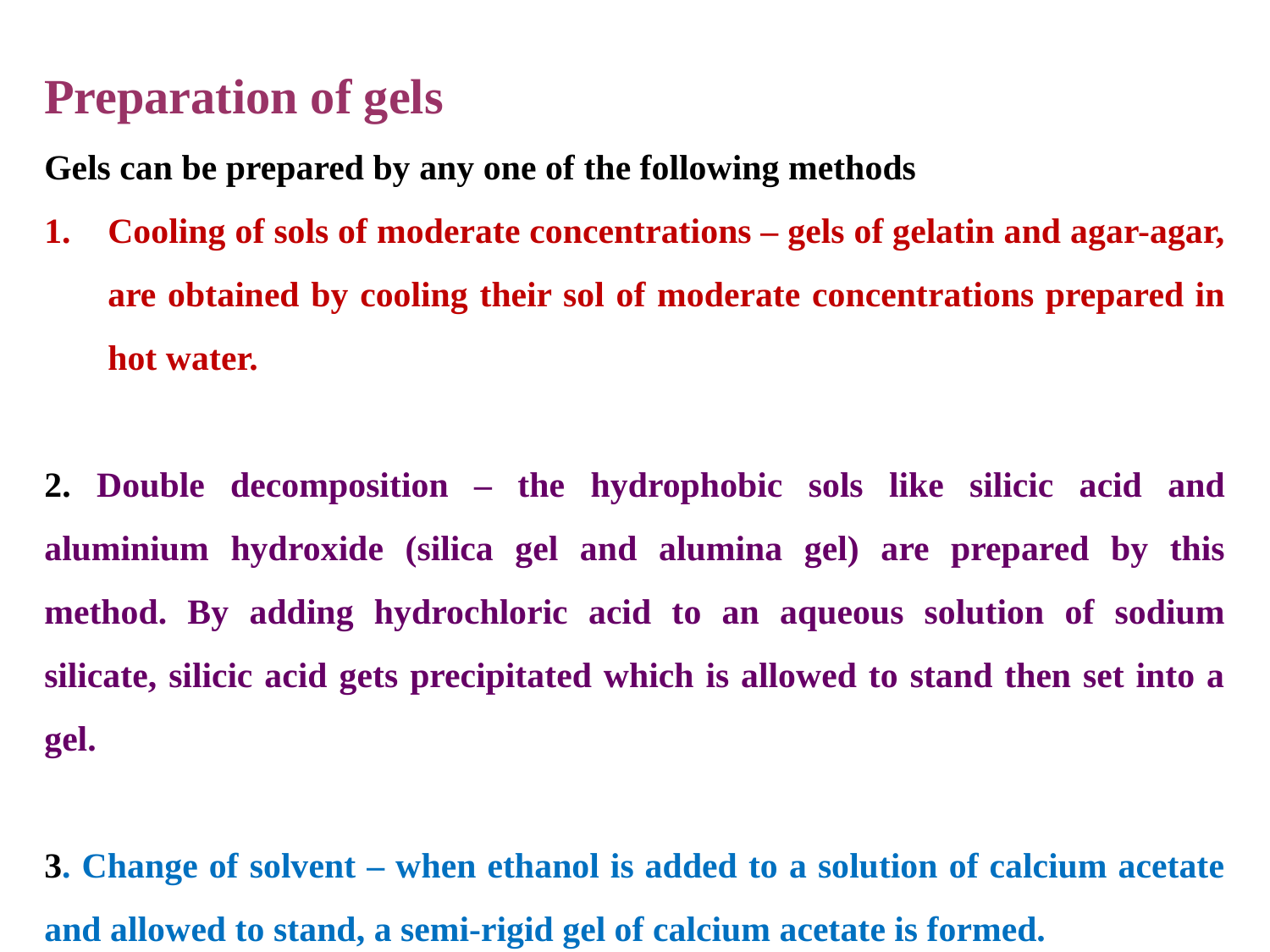

Preparation of gels
Gels can be prepared by any one of the following methods
Cooling of sols of moderate concentrations – gels of gelatin and agar-agar, are obtained by cooling their sol of moderate concentrations prepared in hot water.

2. Double decomposition – the hydrophobic sols like silicic acid and aluminium hydroxide (silica gel and alumina gel) are prepared by this method. By adding hydrochloric acid to an aqueous solution of sodium silicate, silicic acid gets precipitated which is allowed to stand then set into a gel.

3. Change of solvent – when ethanol is added to a solution of calcium acetate and allowed to stand, a semi-rigid gel of calcium acetate is formed.